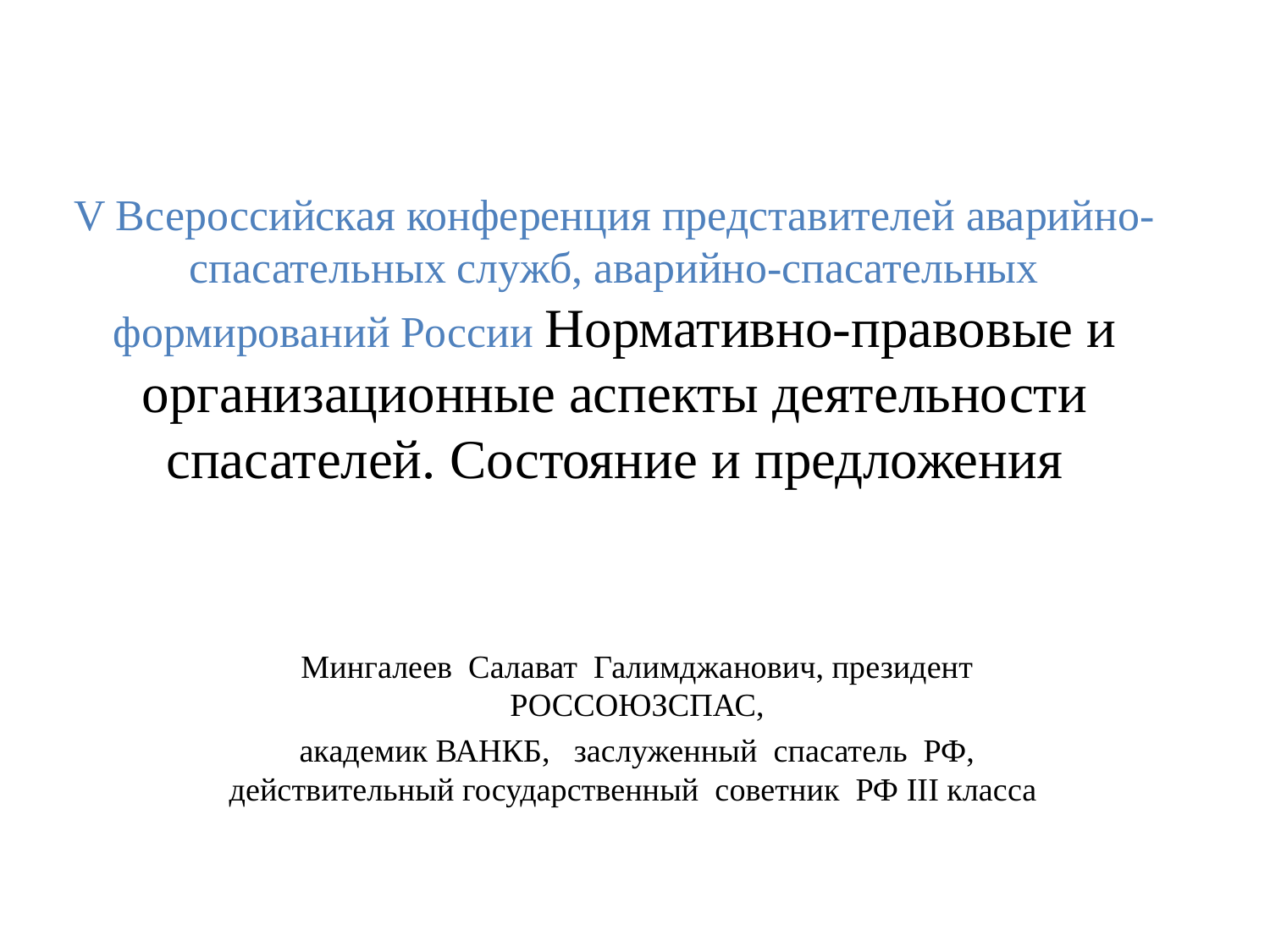

# V Всероссийская конференция представителей аварийно-спасательных служб, аварийно-спасательных формирований России Нормативно-правовые и организационные аспекты деятельности спасателей. Состояние и предложения

Мингалеев  Салават  Галимджанович, президент РОССОЮЗСПАС,
академик ВАНКБ,   заслуженный  спасатель  РФ, действительный государственный  советник  РФ III класса